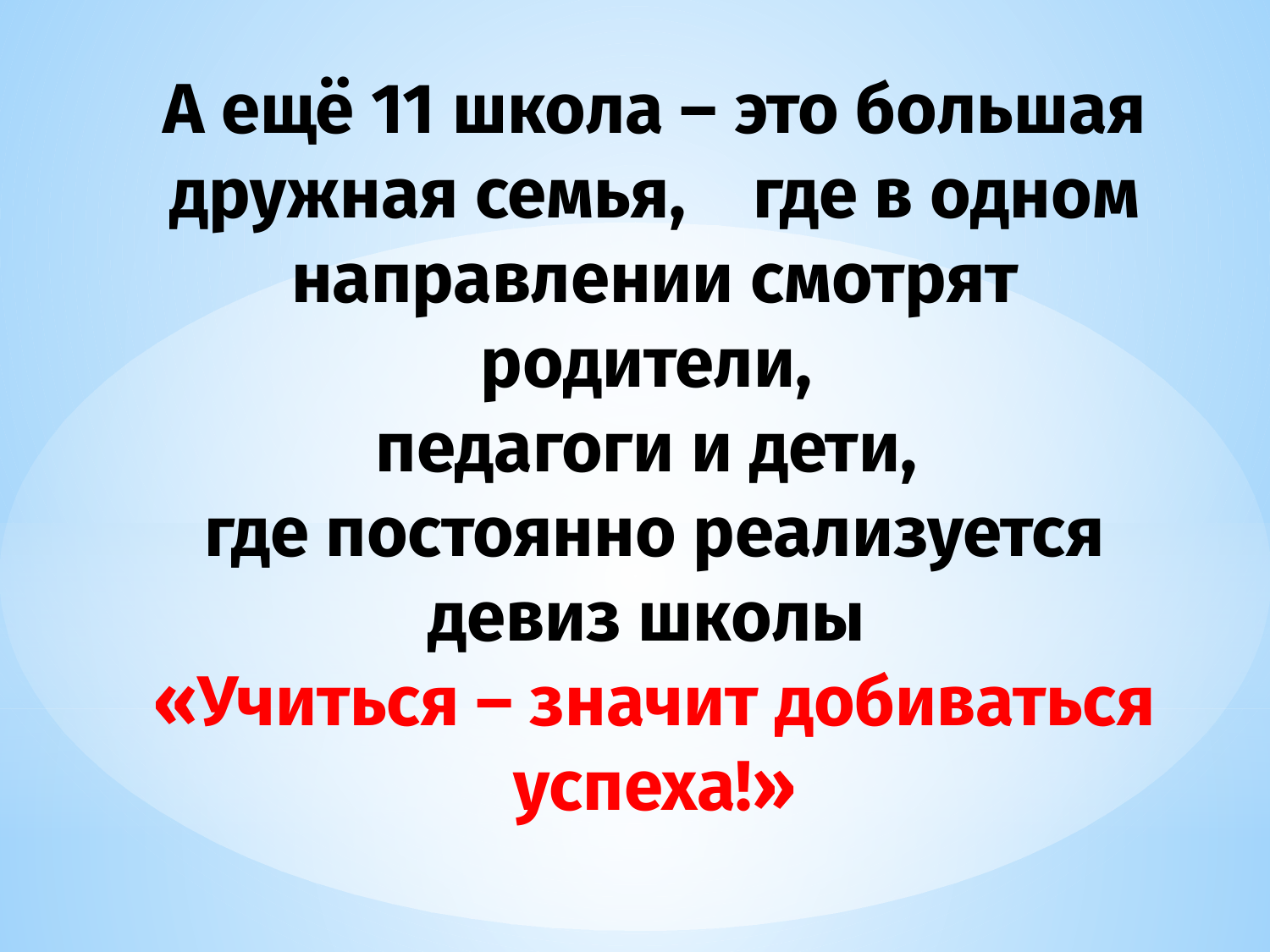

# А ещё 11 школа – это большая дружная семья,    где в одном направлении смотрят родители, педагоги и дети, где постоянно реализуется девиз школы «Учиться – значит добиваться успеха!»